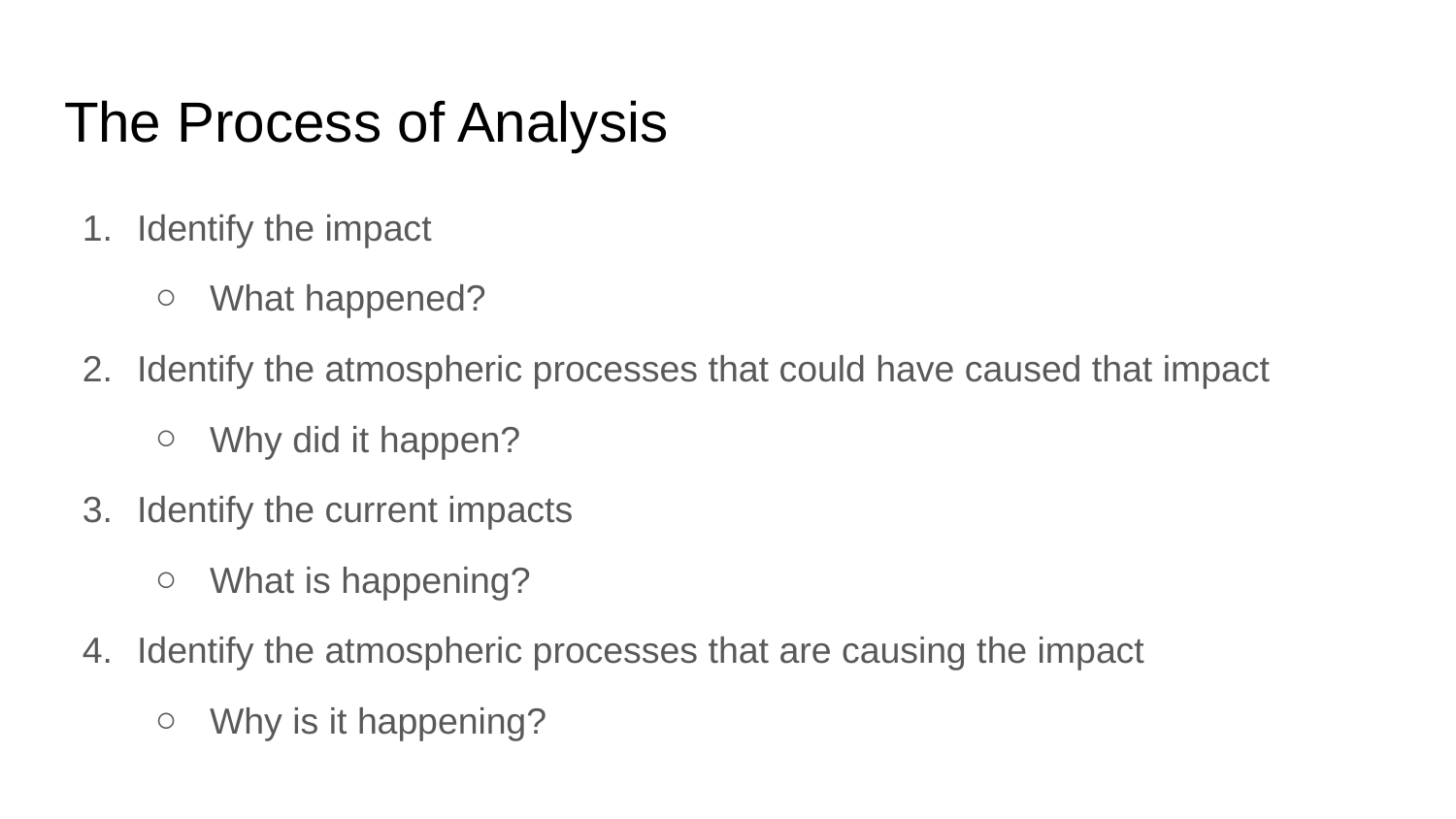

# The Process of Analysis
Identify the impact
What happened?
Identify the atmospheric processes that could have caused that impact
Why did it happen?
Identify the current impacts
What is happening?
Identify the atmospheric processes that are causing the impact
Why is it happening?